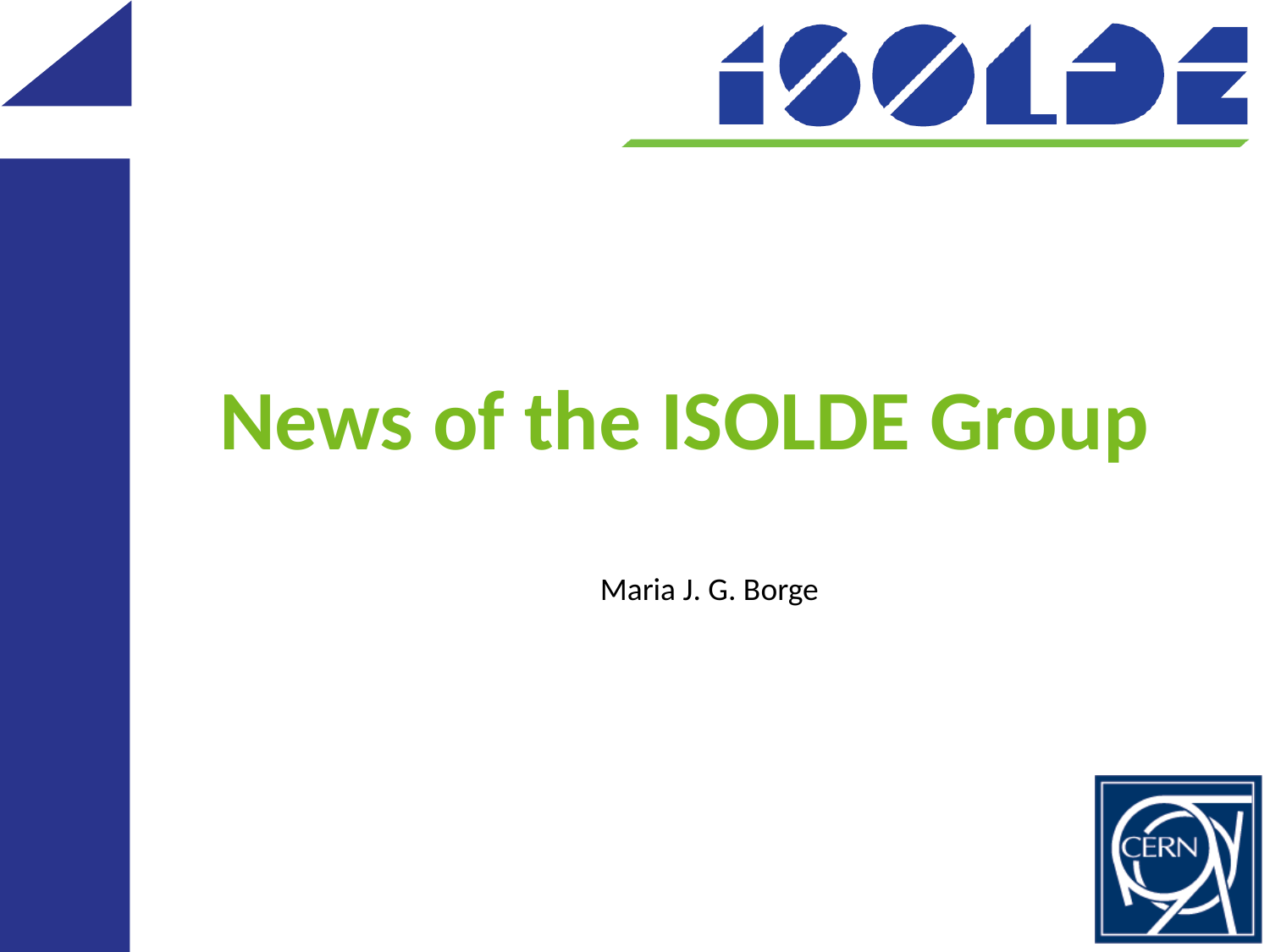

# News of the ISOLDE Group
Maria J. G. Borge